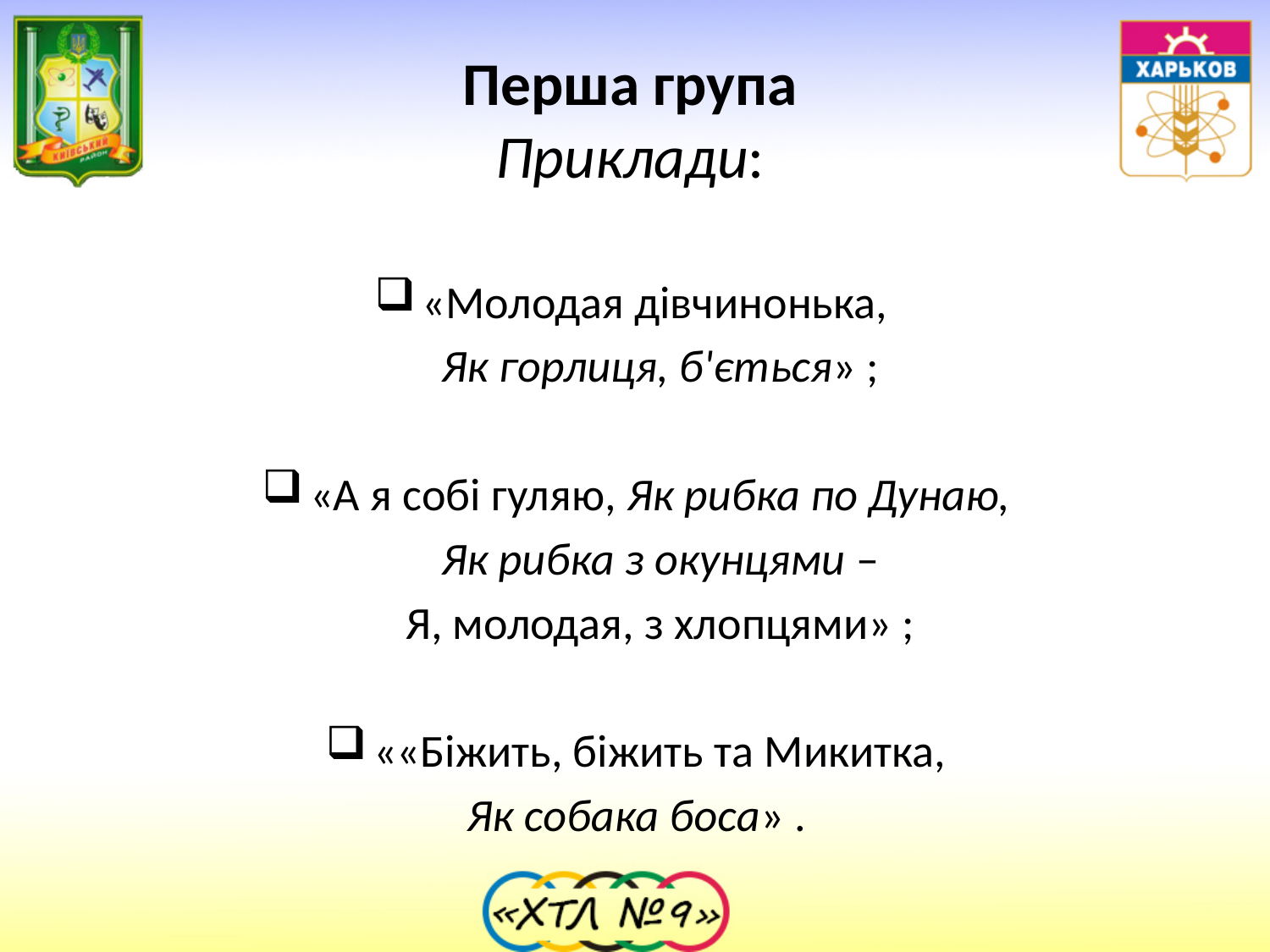

# Перша група Приклади:
«Молодая дівчинонька,
	Як горлиця, б'ється» ;

«А я собі гуляю, Як рибка по Дунаю,
	Як рибка з окунцями –
	Я, молодая, з хлопцями» ;

««Біжить, біжить та Микитка,
Як собака боса» .